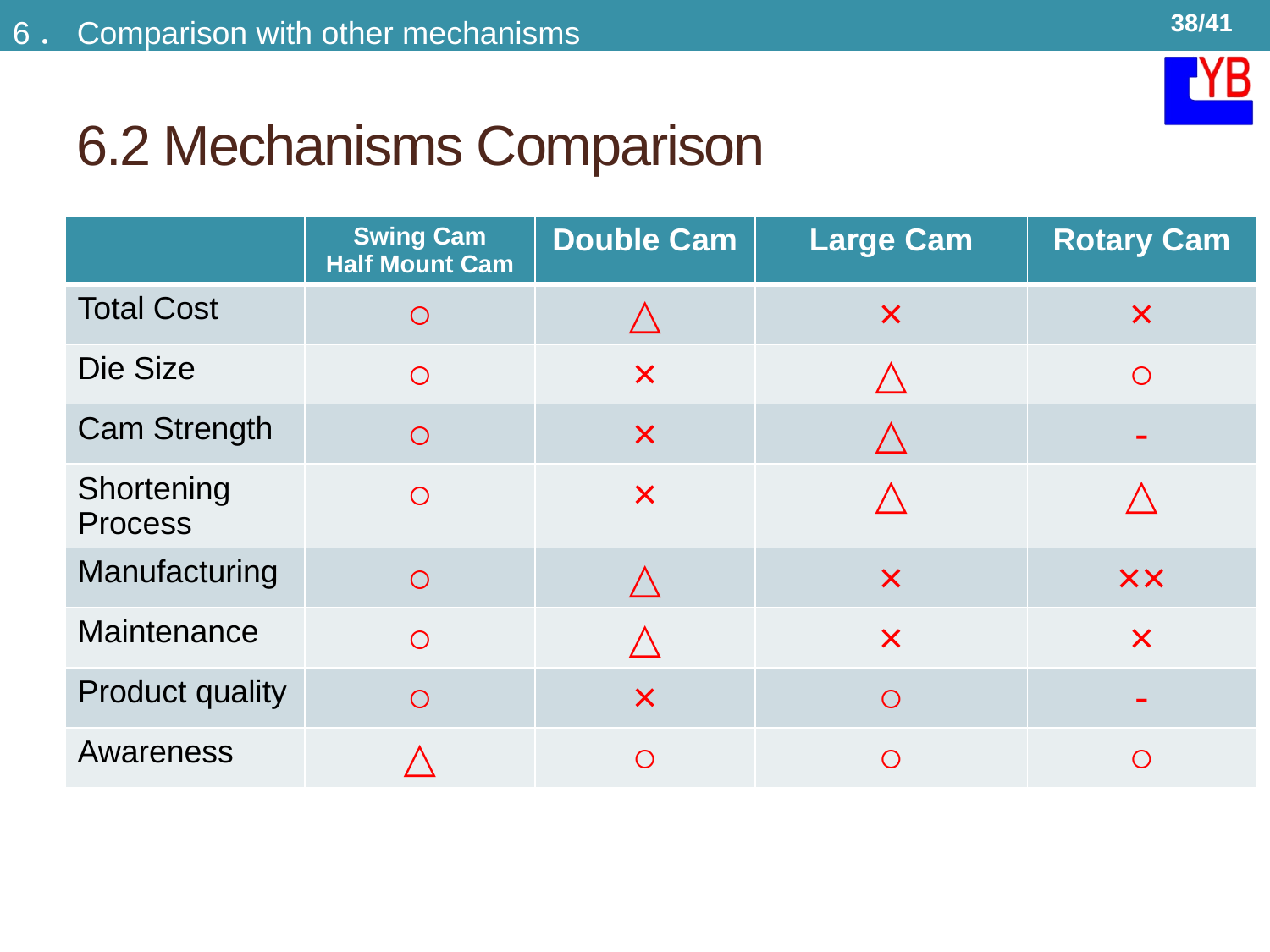

38/41
6．Comparison with other mechanisms
# 6.2 Mechanisms Comparison
|  | Swing Cam Half Mount Cam | Double Cam | Large Cam | Rotary Cam |
| --- | --- | --- | --- | --- |
| Total Cost | ○ | △ | × | × |
| Die Size | ○ | × | △ | ○ |
| Cam Strength | ○ | × | △ | - |
| Shortening Process | ○ | × | △ | △ |
| Manufacturing | ○ | △ | × | ×× |
| Maintenance | ○ | △ | × | × |
| Product quality | ○ | × | ○ | - |
| Awareness | △ | ○ | ○ | ○ |